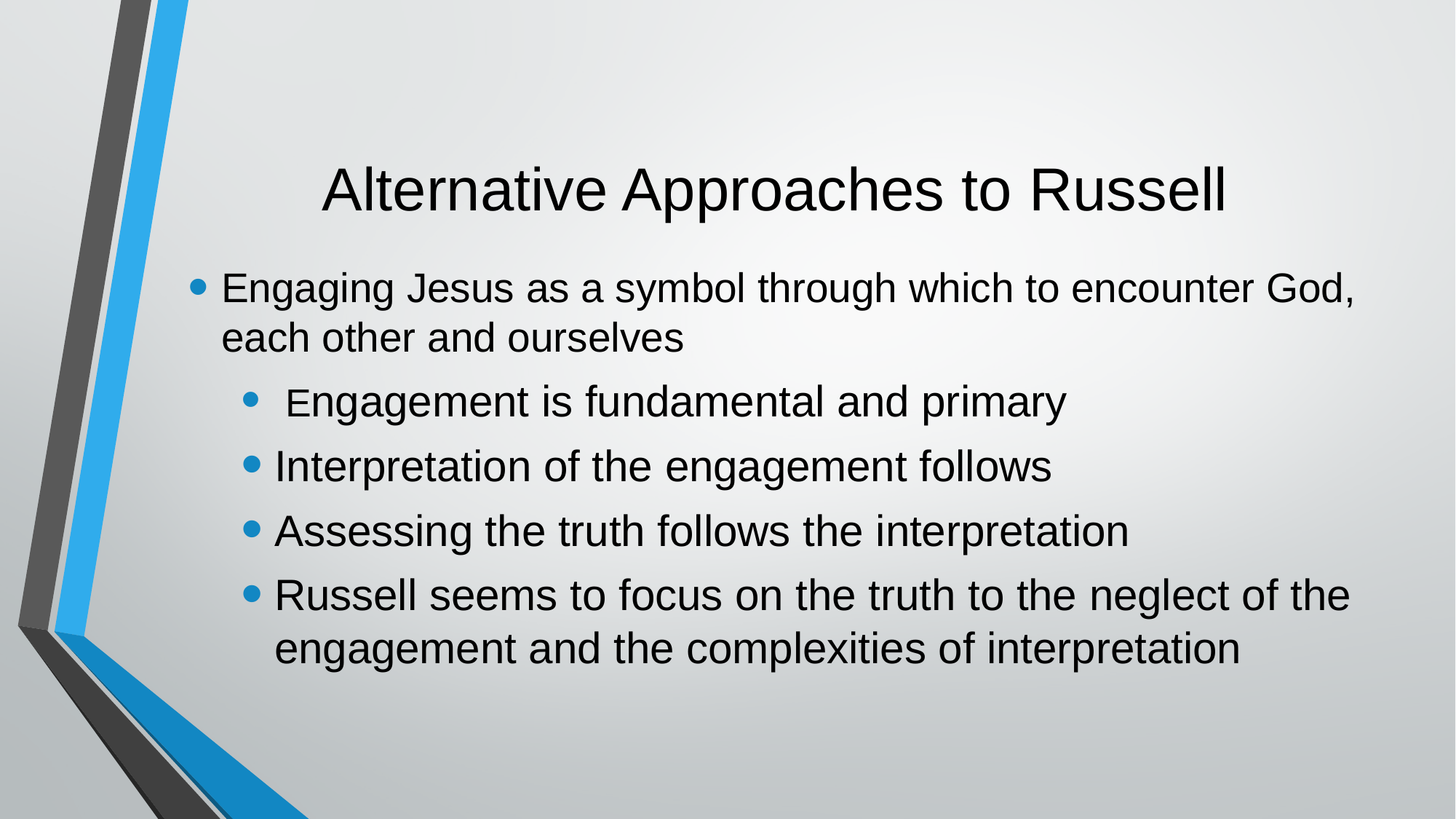

# Alternative Approaches to Russell
Engaging Jesus as a symbol through which to encounter God, each other and ourselves
 Engagement is fundamental and primary
Interpretation of the engagement follows
Assessing the truth follows the interpretation
Russell seems to focus on the truth to the neglect of the engagement and the complexities of interpretation